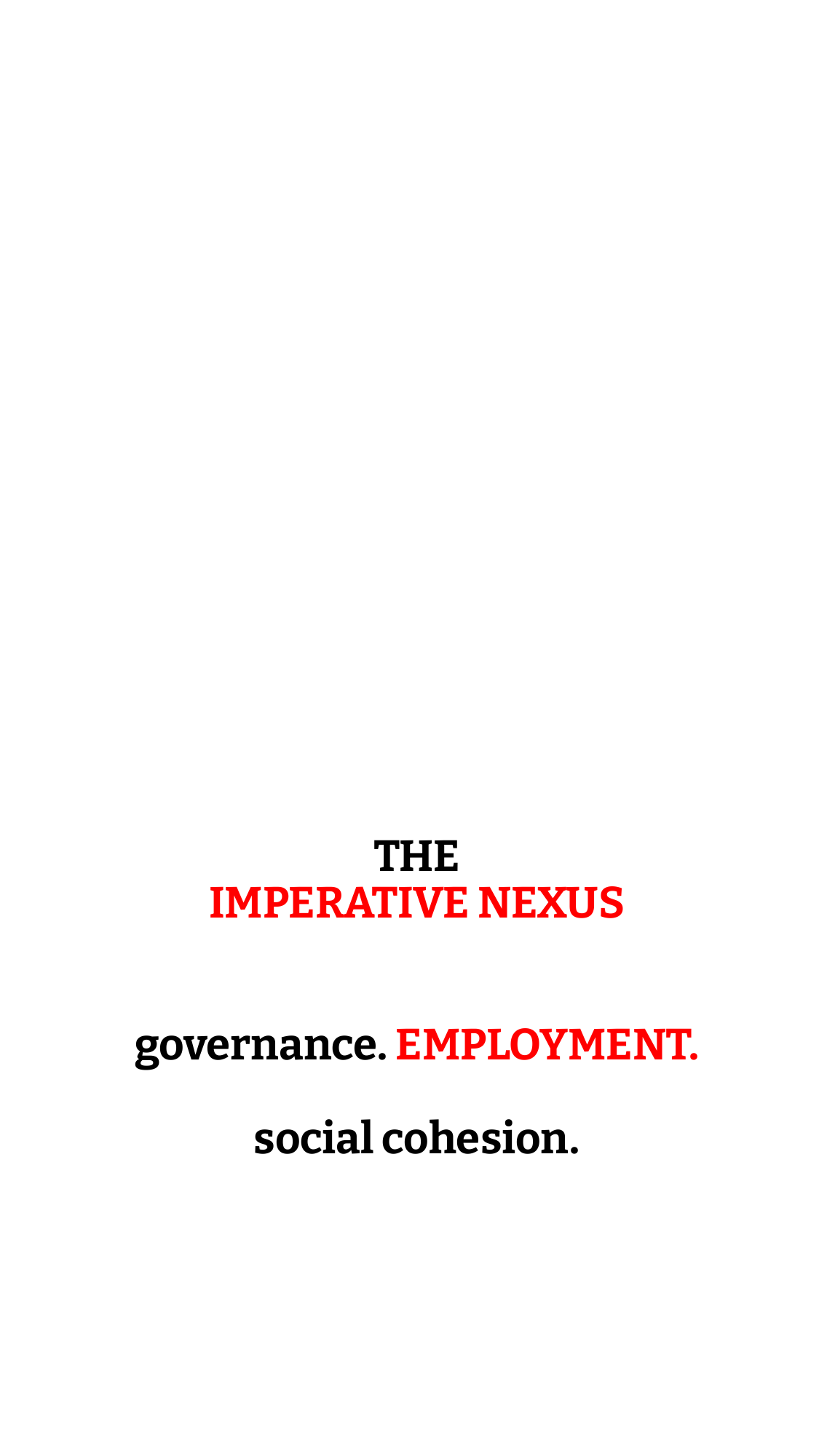

# THE IMPERATIVE NEXUS governance. EMPLOYMENT. social cohesion.